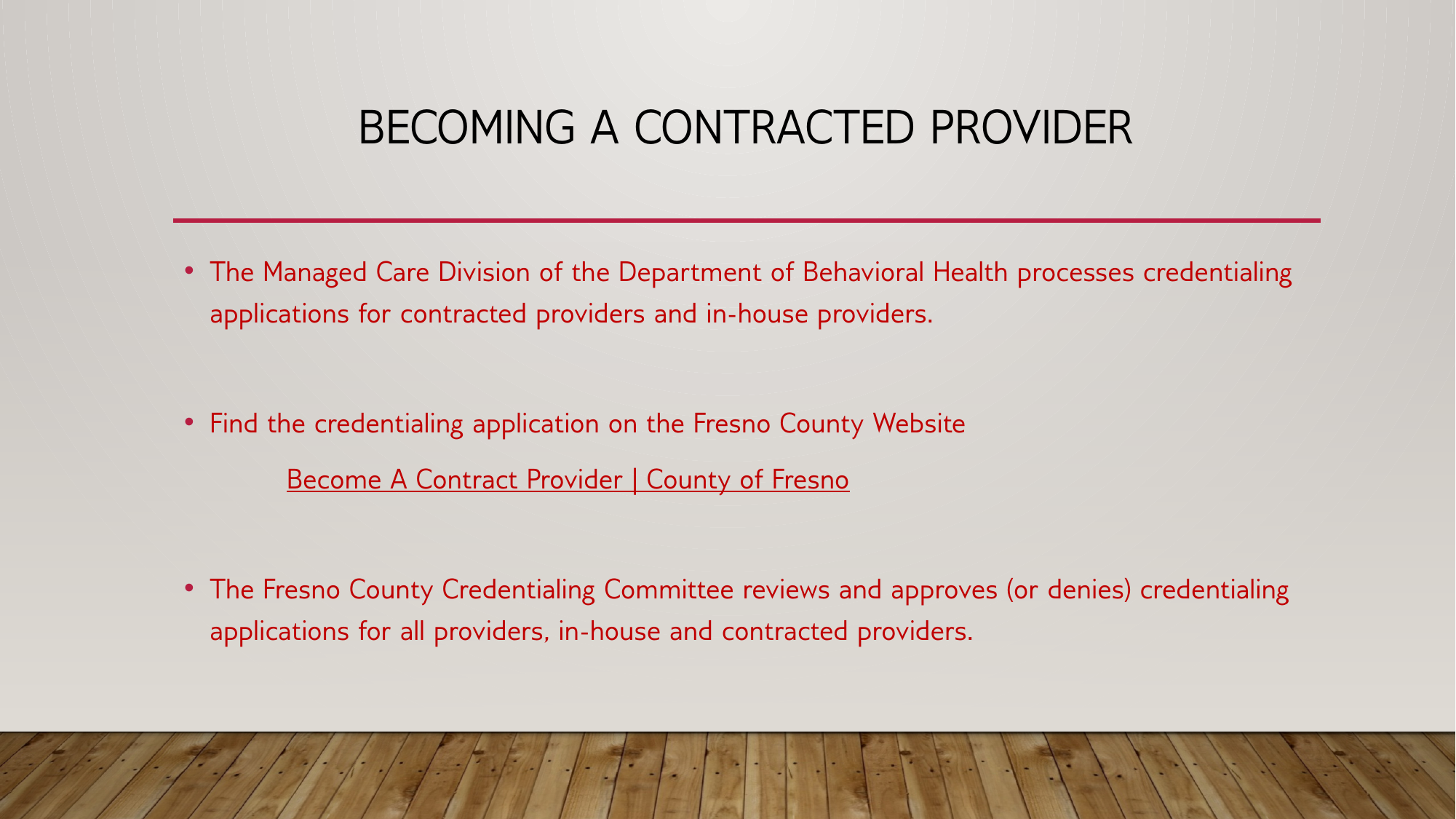

# Becoming a Contracted Provider
The Managed Care Division of the Department of Behavioral Health processes credentialing applications for contracted providers and in-house providers.

Find the credentialing application on the Fresno County Website
	Become A Contract Provider | County of Fresno

The Fresno County Credentialing Committee reviews and approves (or denies) credentialing applications for all providers, in-house and contracted providers.